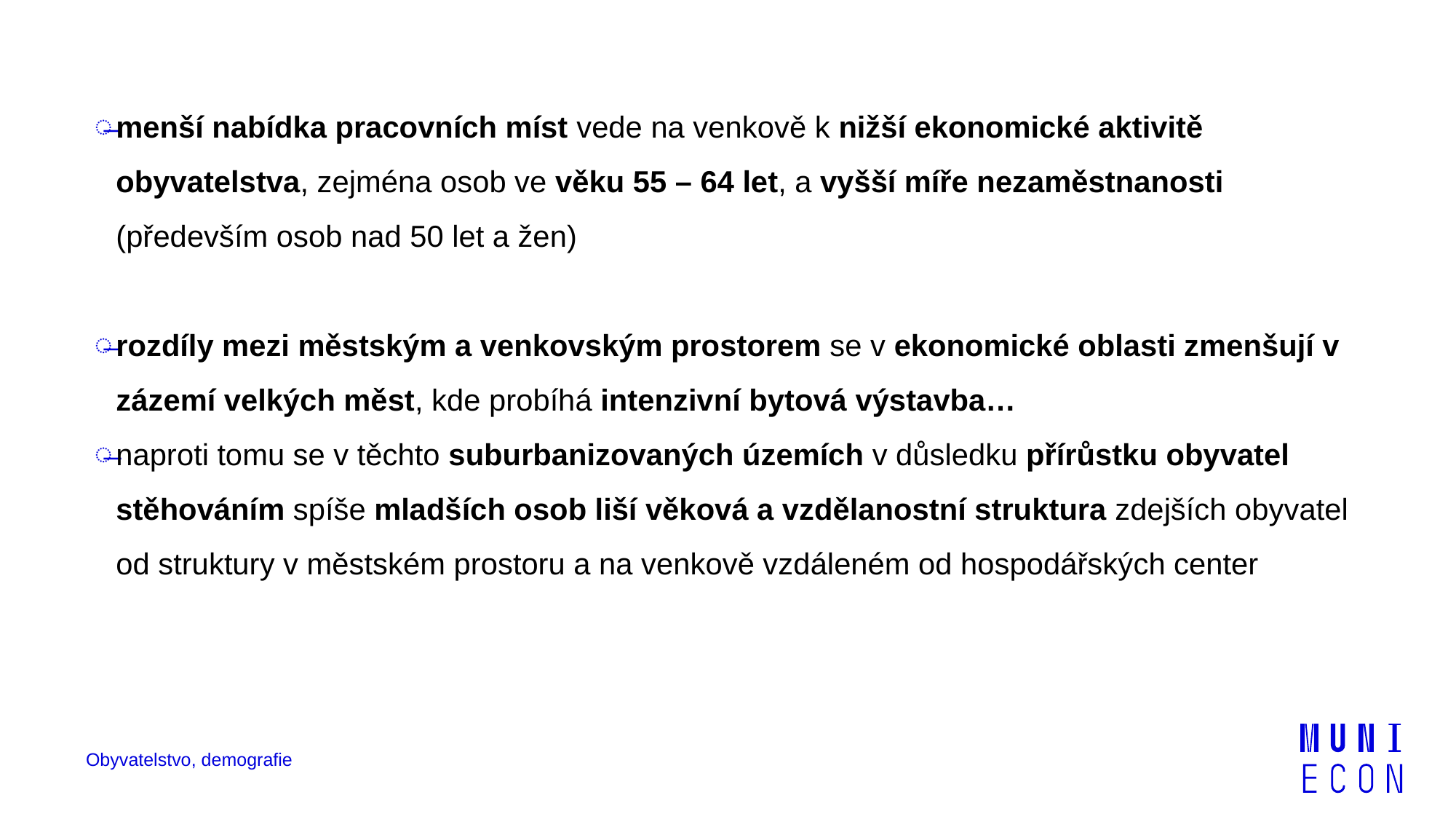

menší nabídka pracovních míst vede na venkově k nižší ekonomické aktivitě obyvatelstva, zejména osob ve věku 55 – 64 let, a vyšší míře nezaměstnanosti (především osob nad 50 let a žen)

rozdíly mezi městským a venkovským prostorem se v ekonomické oblasti zmenšují v zázemí velkých měst, kde probíhá intenzivní bytová výstavba…
naproti tomu se v těchto suburbanizovaných územích v důsledku přírůstku obyvatel stěhováním spíše mladších osob liší věková a vzdělanostní struktura zdejších obyvatel od struktury v městském prostoru a na venkově vzdáleném od hospodářských center

Obyvatelstvo, demografie